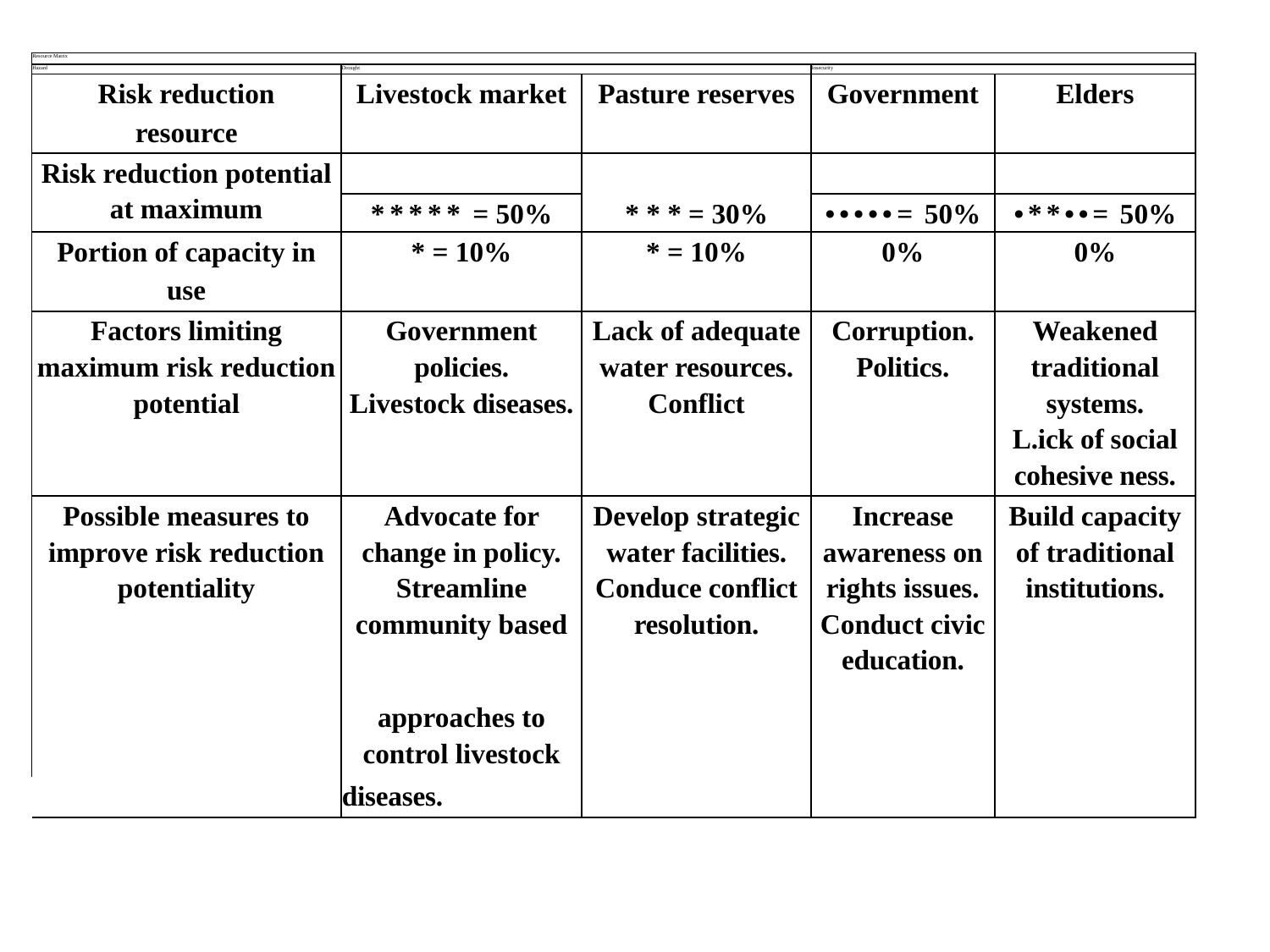

| Resource Matrix |  |  |  |  |
| --- | --- | --- | --- | --- |
| Hazard | Drought |  | Insecurity |  |
| Risk reduction | Livestock market | Pasture reserves | Government | Elders |
| resource |  |  |  |  |
| Risk reduction potential at maximum |  |  |  |  |
|  | \*\*\*\*\* = 50% | \* \* \* = 30% | •••••= 50% | •\*\*••= 50% |
| Portion of capacity in | \* = 10% | \* = 10% | 0% | 0% |
| use |  |  |  |  |
| Factors limiting maximum risk reduction potential | Government policies. Livestock diseases. | Lack of adequate water resources. Conflict | Corruption. Politics. | Weakened traditional systems. L.ick of social |
|  |  |  |  | cohesive ness. |
| Possible measures to improve risk reduction potentiality | Advocate for change in policy. Streamline community based | Develop strategic water facilities. Conduce conflict resolution. | Increase awareness on rights issues. Conduct civic education. | Build capacity of traditional institutions. |
|  | approaches to control livestock |  |  |  |
|  | diseases. |  |  |  |